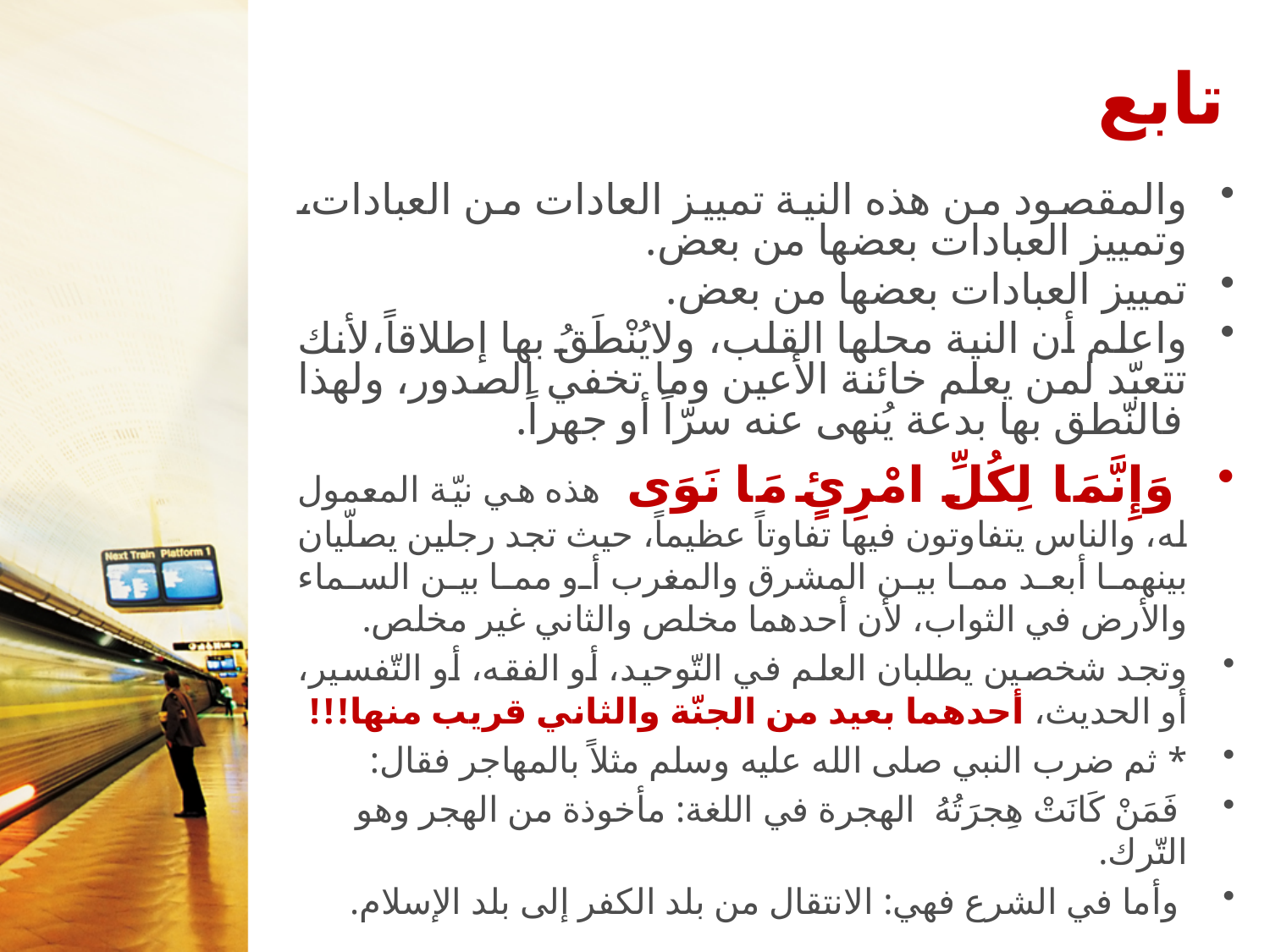

# تابع
والمقصود من هذه النية تمييز العادات من العبادات، وتمييز العبادات بعضها من بعض.
تمييز العبادات بعضها من بعض.
واعلم أن النية محلها القلب، ولايُنْطَقُ بها إطلاقاً،لأنك تتعبّد لمن يعلم خائنة الأعين وما تخفي الصدور، ولهذا فالنّطق بها بدعة يُنهى عنه سرّاً أو جهراً.
 وَإِنَّمَا لِكُلِّ امْرِئٍ مَا نَوَى  هذه هي نيّة المعمول له، والناس يتفاوتون فيها تفاوتاً عظيماً، حيث تجد رجلين يصلّيان بينهما أبعد مما بين المشرق والمغرب أو مما بين السماء والأرض في الثواب، لأن أحدهما مخلص والثاني غير مخلص.
وتجد شخصين يطلبان العلم في التّوحيد، أو الفقه، أو التّفسير، أو الحديث، أحدهما بعيد من الجنّة والثاني قريب منها!!!
* ثم ضرب النبي صلى الله عليه وسلم مثلاً بالمهاجر فقال:
 فَمَنْ كَانَتْ هِجرَتُهُ  الهجرة في اللغة: مأخوذة من الهجر وهو التّرك.
 وأما في الشرع فهي: الانتقال من بلد الكفر إلى بلد الإسلام.